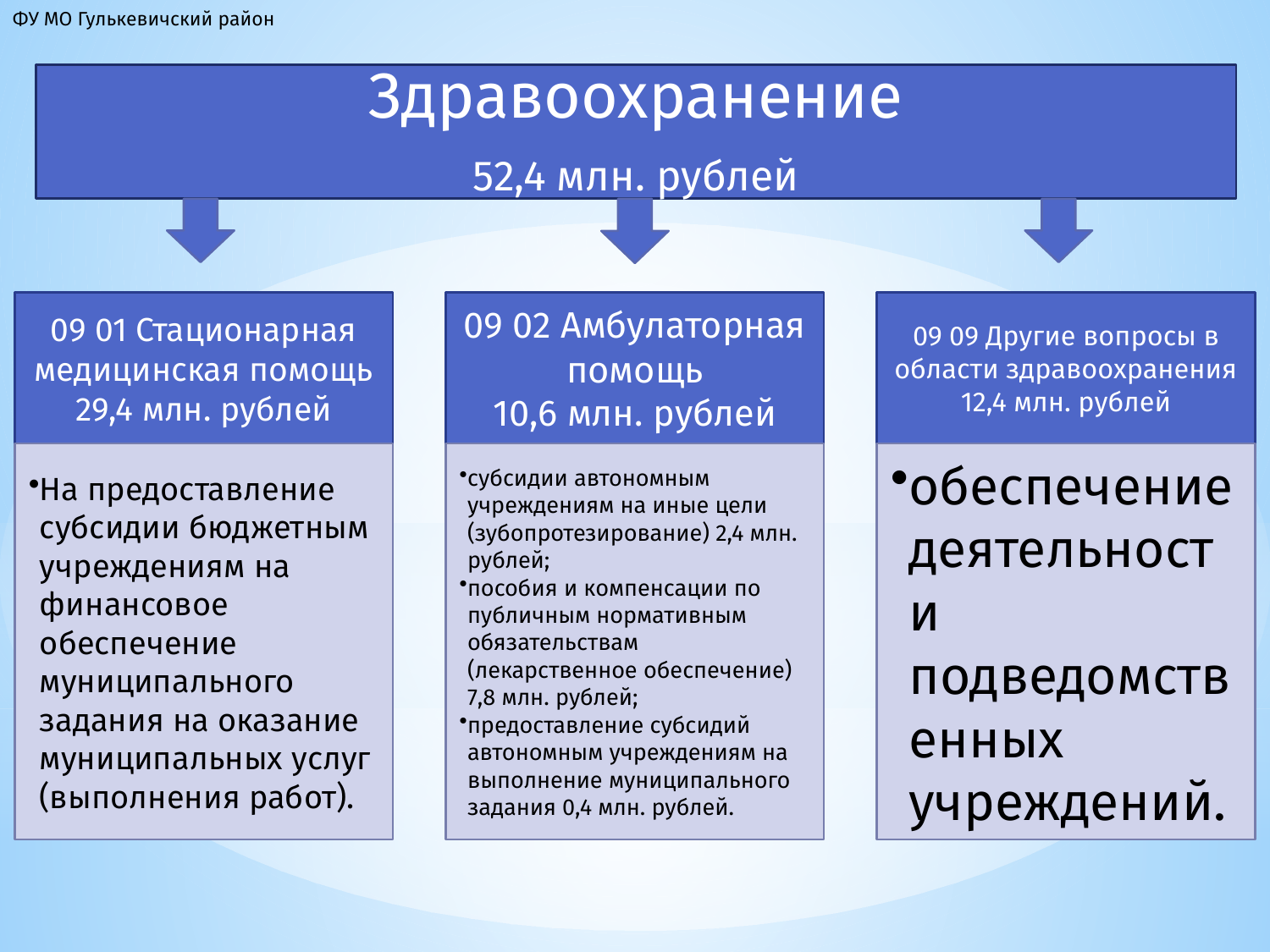

ФУ МО Гулькевичский район
Здравоохранение
52,4 млн. рублей

09 01 Стационарная медицинская помощь
29,4 млн. рублей
На предоставление субсидии бюджетным учреждениям на финансовое обеспечение муниципального задания на оказание муниципальных услуг (выполнения работ).
09 02 Амбулаторная помощь
10,6 млн. рублей
предоставление субсидий автономным учреждениям на выполнение муниципального задания 0,4 млн. рублей.
пособия и компенсации по публичным нормативным  обязательствам (лекарственное обеспечение) 7,8 млн. рублей;
субсидии автономным учреждениям на иные цели (зубопротезирование) 2,4 млн. рублей;
09 09 Другие вопросы в области здравоохранения 12,4 млн. рублей
обеспечение деятельности подведомственных учреждений.